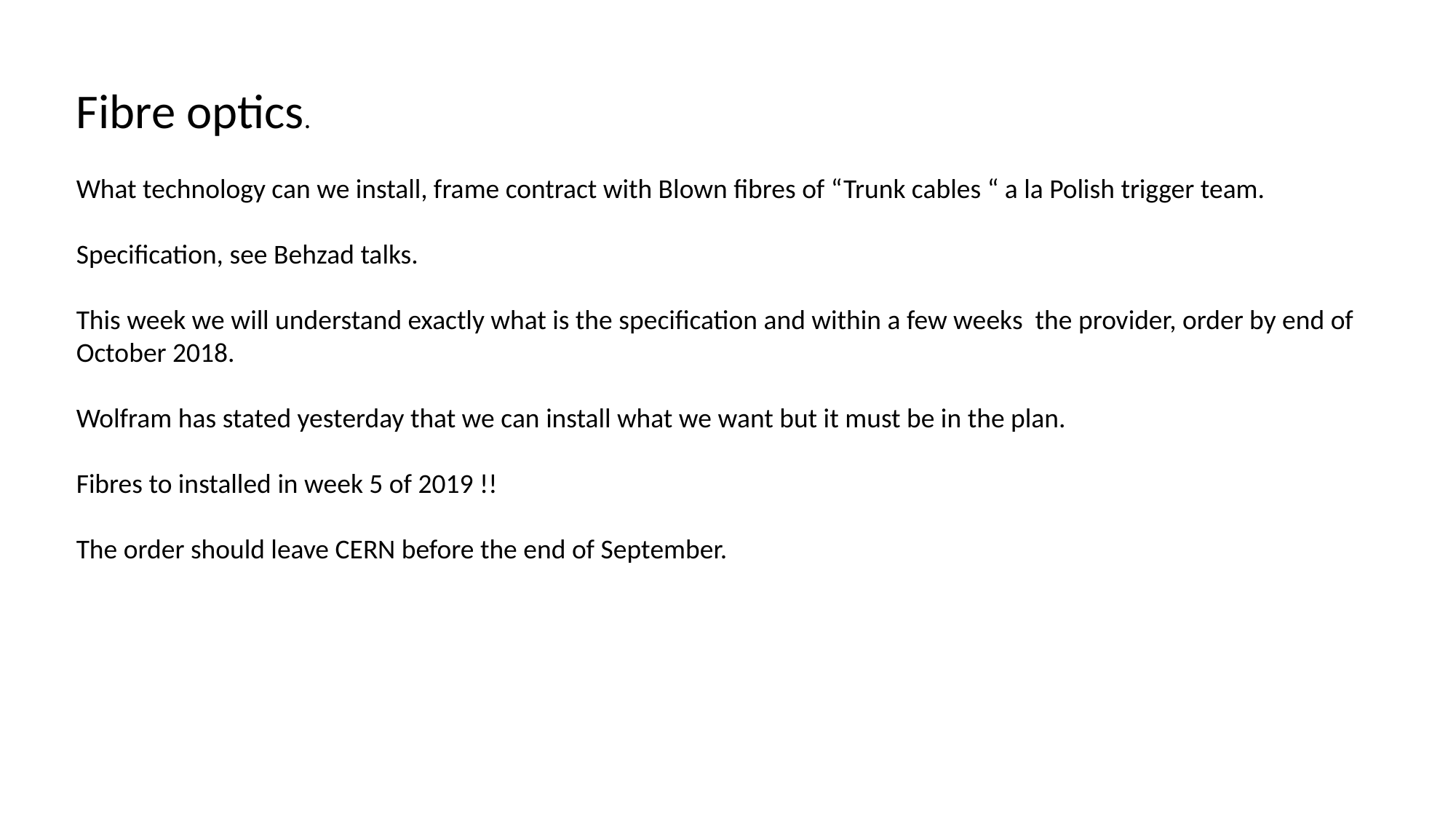

Fibre optics.

What technology can we install, frame contract with Blown fibres of “Trunk cables “ a la Polish trigger team.

Specification, see Behzad talks.

This week we will understand exactly what is the specification and within a few weeks  the provider, order by end of October 2018.

Wolfram has stated yesterday that we can install what we want but it must be in the plan.

Fibres to installed in week 5 of 2019 !!

The order should leave CERN before the end of September.